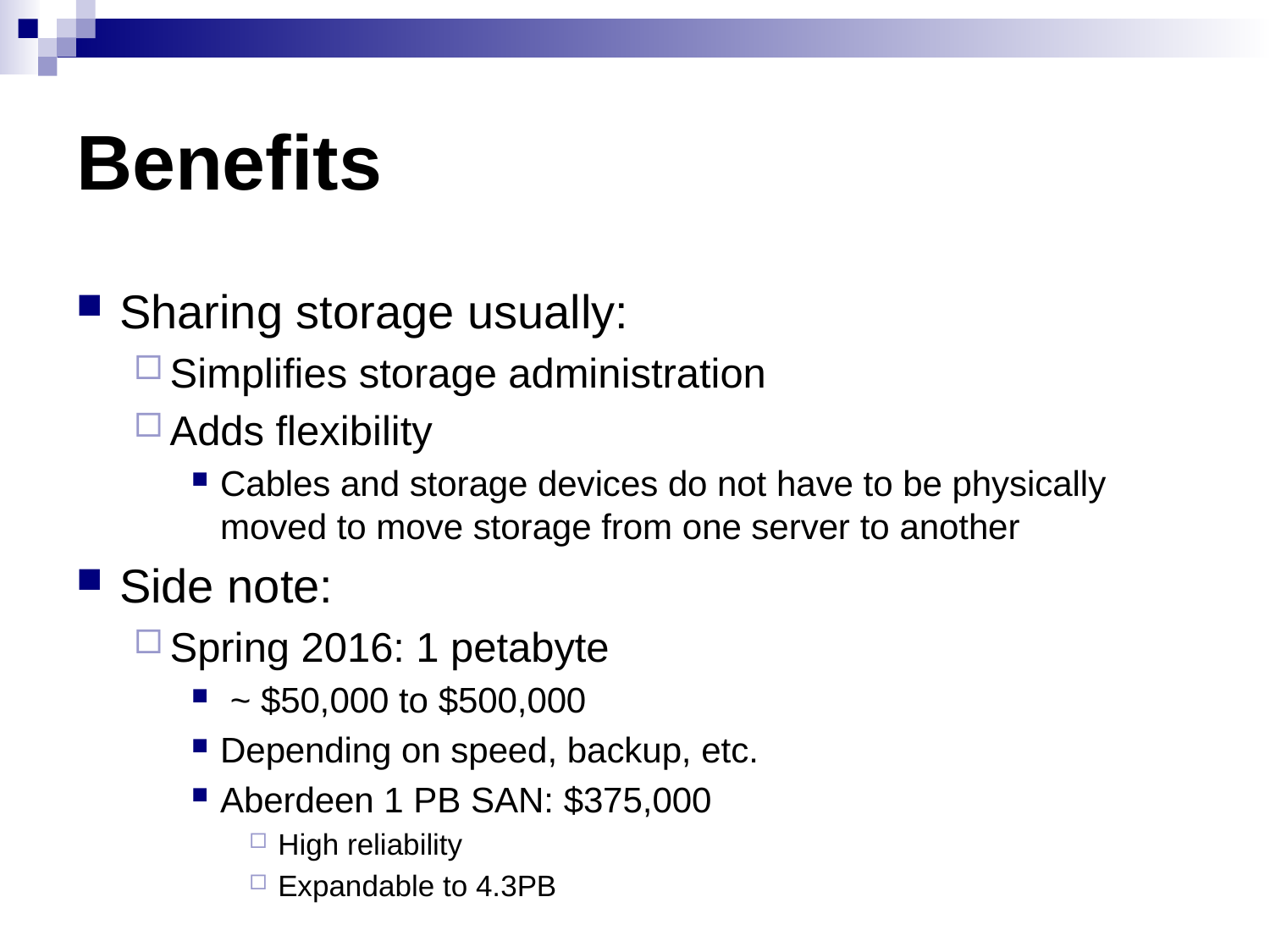

# Benefits
Sharing storage usually:
Simplifies storage administration
Adds flexibility
Cables and storage devices do not have to be physically moved to move storage from one server to another
Side note:
Spring 2016: 1 petabyte
 ~ $50,000 to $500,000
Depending on speed, backup, etc.
Aberdeen 1 PB SAN: $375,000
High reliability
Expandable to 4.3PB